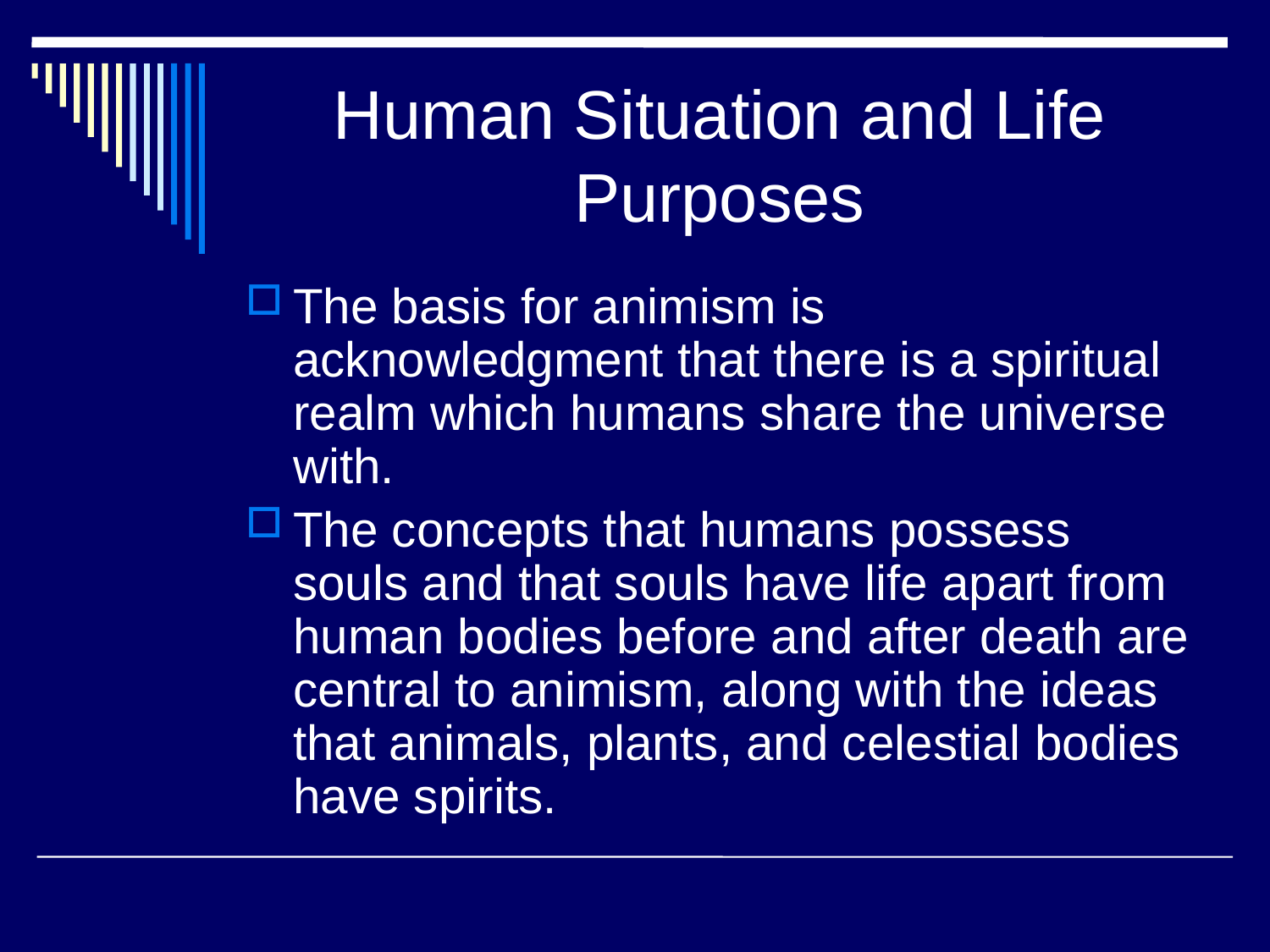

# Human Situation and Life Purposes
The basis for animism is acknowledgment that there is a spiritual realm which humans share the universe with.
The concepts that humans possess souls and that souls have life apart from human bodies before and after death are central to animism, along with the ideas that animals, plants, and celestial bodies have spirits.